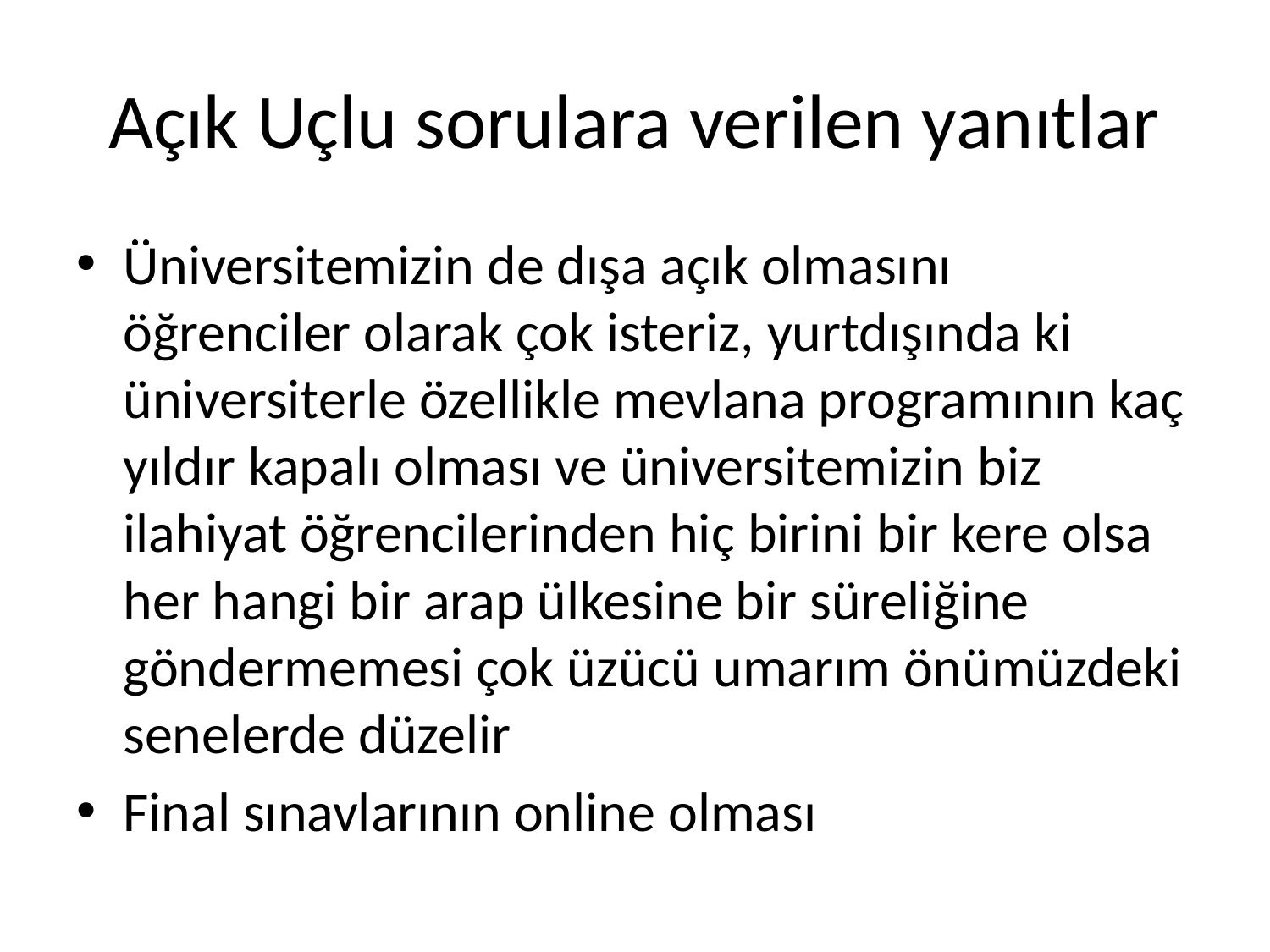

# Açık Uçlu sorulara verilen yanıtlar
Üniversitemizin de dışa açık olmasını öğrenciler olarak çok isteriz, yurtdışında ki üniversiterle özellikle mevlana programının kaç yıldır kapalı olması ve üniversitemizin biz ilahiyat öğrencilerinden hiç birini bir kere olsa her hangi bir arap ülkesine bir süreliğine göndermemesi çok üzücü umarım önümüzdeki senelerde düzelir
Final sınavlarının online olması